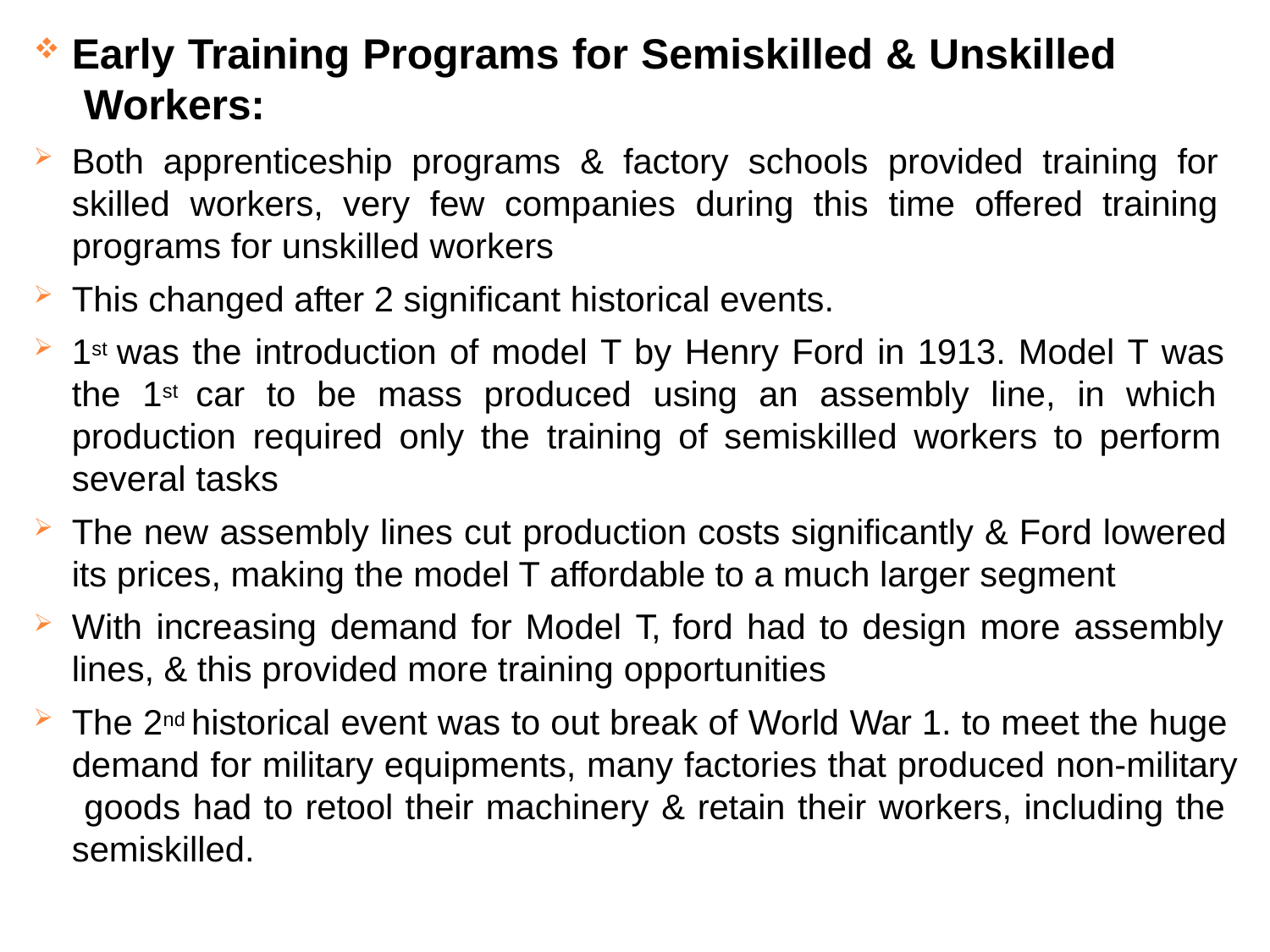

Early Training Programs for Semiskilled & Unskilled  Workers:
Both apprenticeship programs & factory schools provided training for  skilled workers, very few companies during this time offered training  programs for unskilled workers
This changed after 2 significant historical events.
1st was the introduction of model T by Henry Ford in 1913. Model T was  the 1st car to be mass produced using an assembly line, in which  production required only the training of semiskilled workers to perform  several tasks
The new assembly lines cut production costs significantly & Ford lowered  its prices, making the model T affordable to a much larger segment
With increasing demand for Model T, ford had to design more assembly  lines, & this provided more training opportunities
The 2nd historical event was to out break of World War 1. to meet the huge  demand for military equipments, many factories that produced non-military  goods had to retool their machinery & retain their workers, including the  semiskilled.